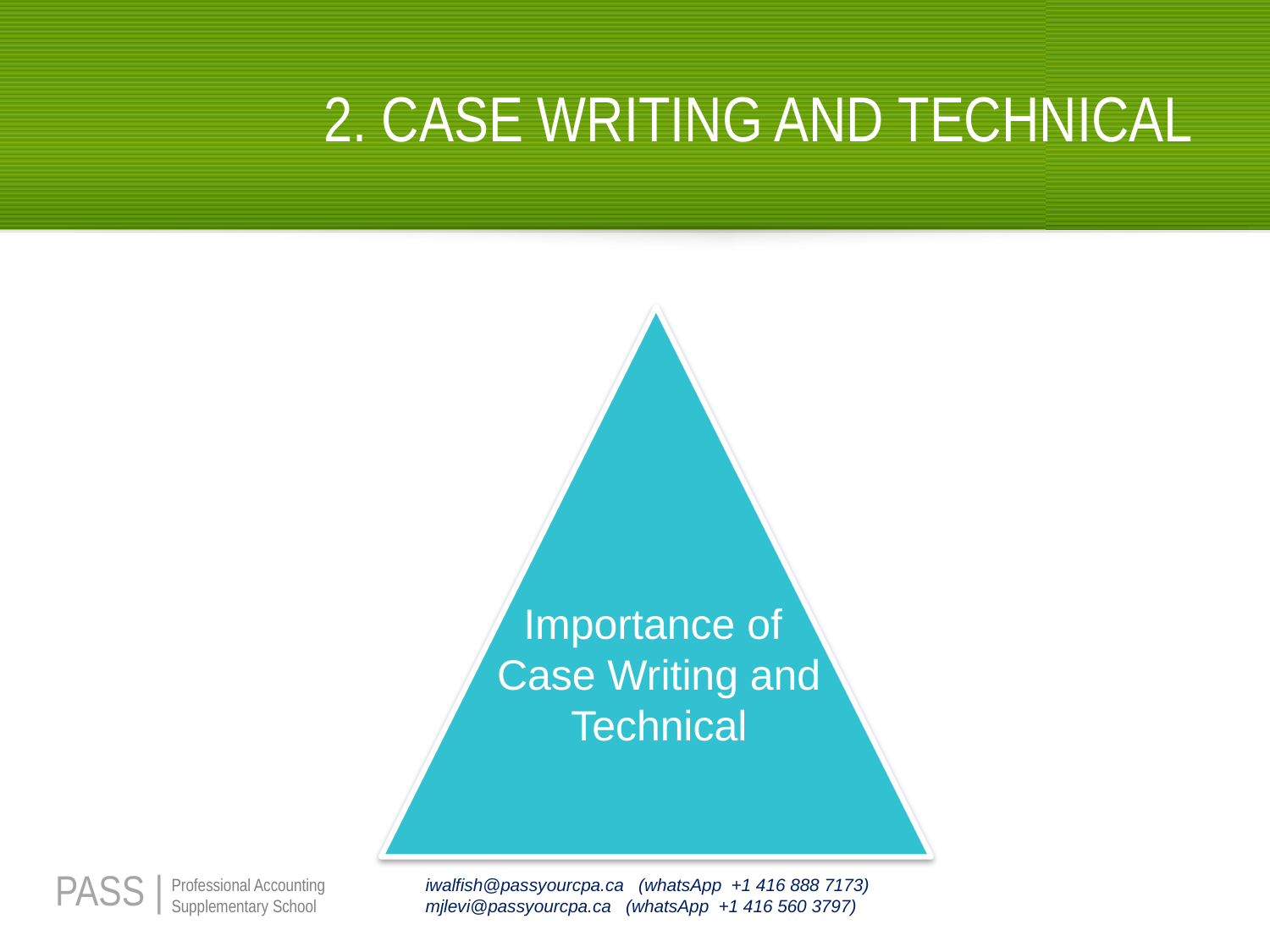

# 2. CASE WRITING AND TECHNICAL

Importance of
Case Writing and Technical

16